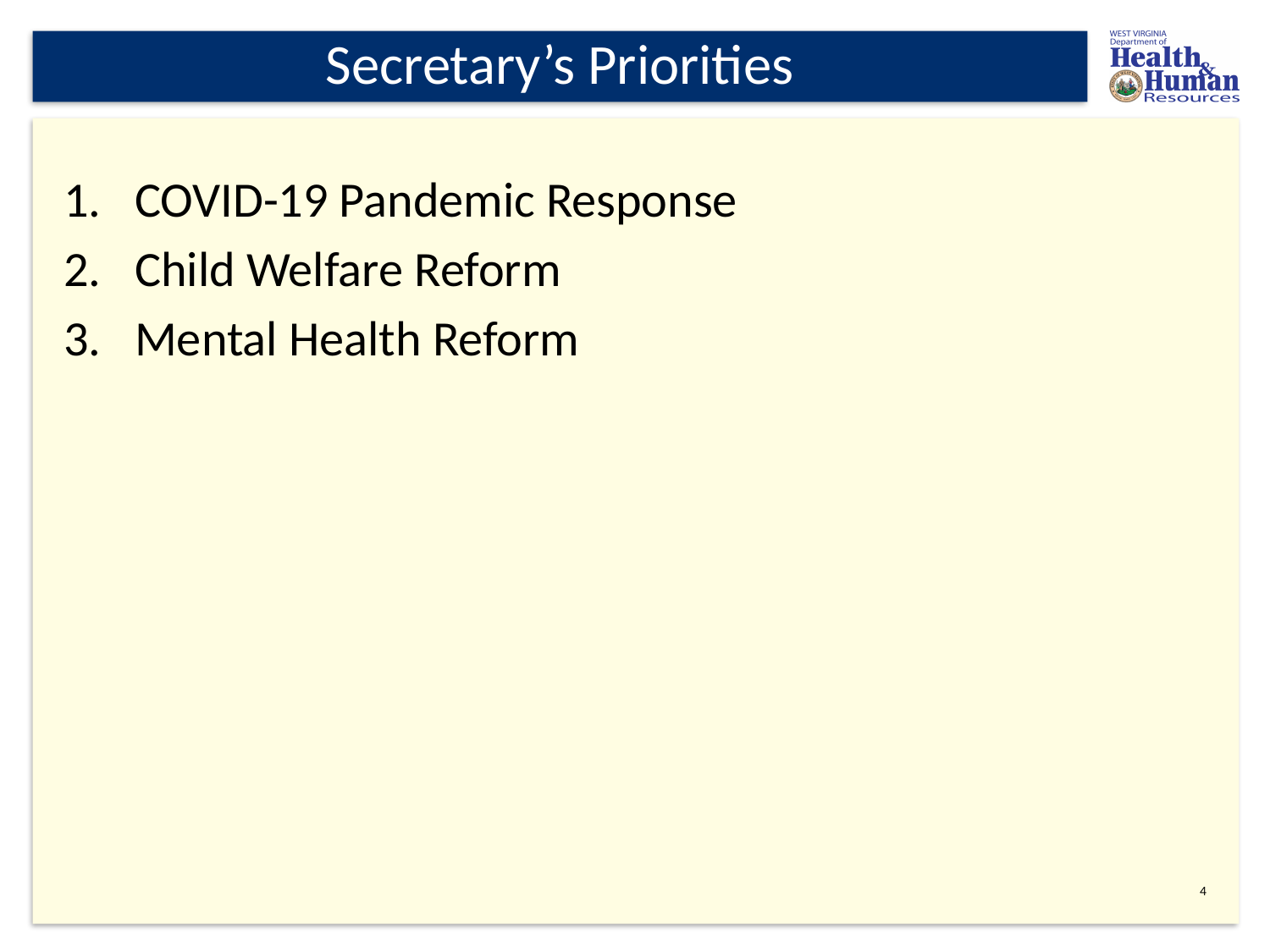

# Secretary’s Priorities
COVID-19 Pandemic Response
Child Welfare Reform
Mental Health Reform

4